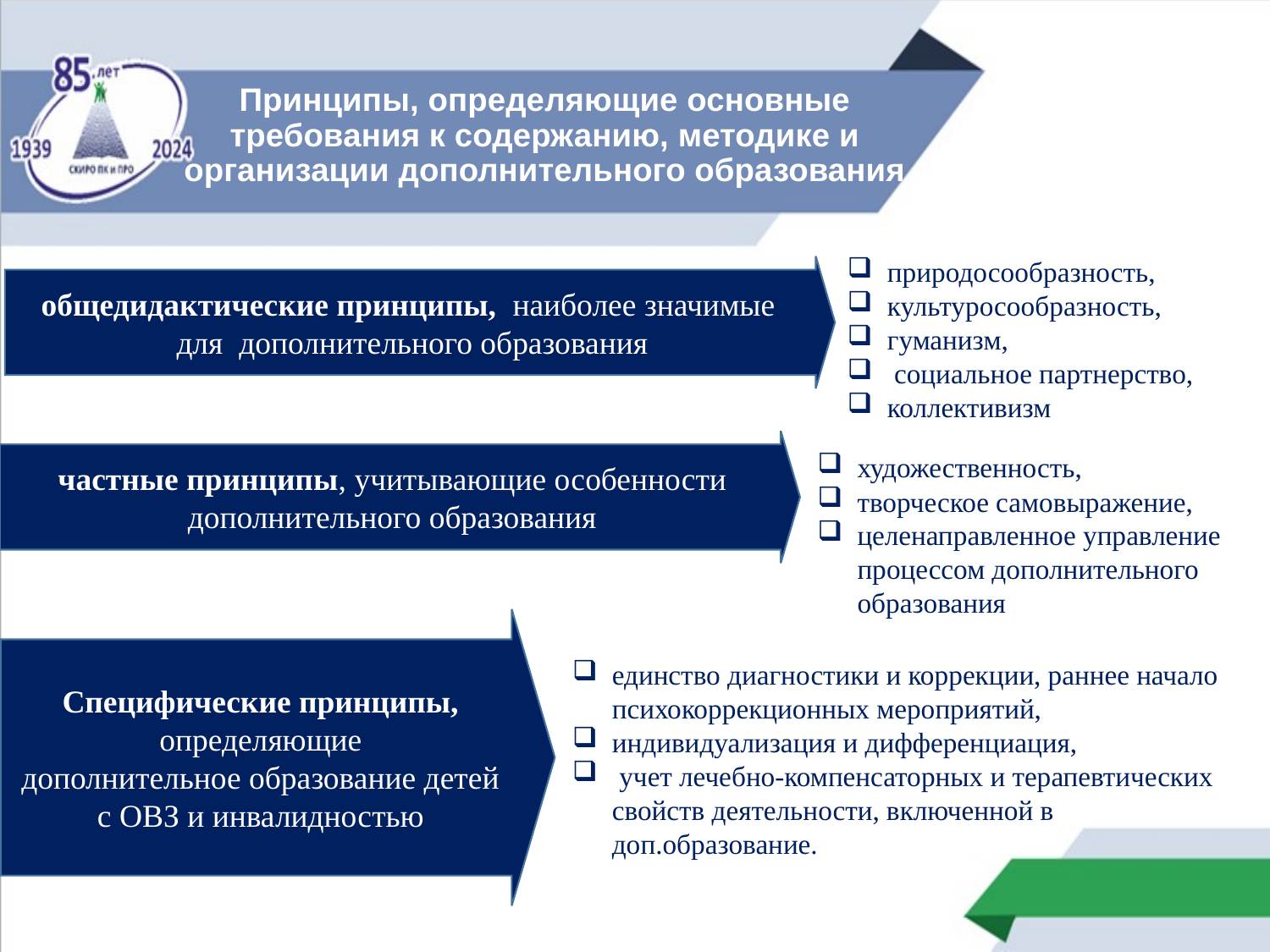

# Принципы, определяющие основные требования к содержанию, методике и организации дополнительного образования
природосообразность,
культуросообразность,
гуманизм,
 социальное партнерство,
коллективизм
общедидактические принципы,  наиболее значимые  для  дополнительного образования
частные принципы, учитывающие особенности дополнительного образования
художественность,
творческое самовыражение,
целенаправленное управление процессом дополнительного образования
Специфические принципы, определяющие
дополнительное образование детей с ОВЗ и инвалидностью
единство диагностики и коррекции, раннее начало психокоррекционных мероприятий,
индивидуализация и дифференциация,
 учет лечебно-компенсаторных и терапевтических свойств деятельности, включенной в доп.образование.